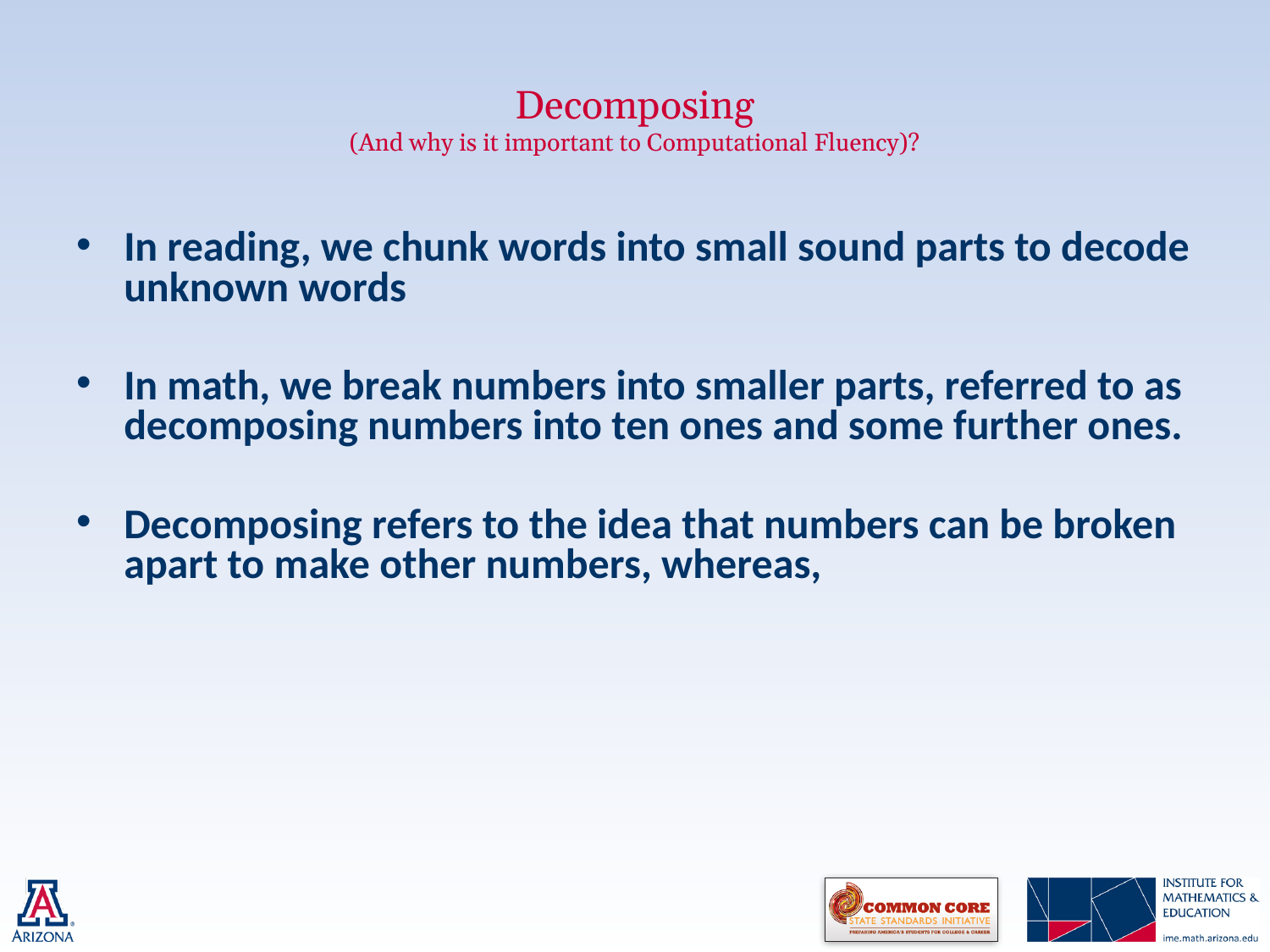

# Decomposing (And why is it important to Computational Fluency)?
In reading, we chunk words into small sound parts to decode unknown words

In math, we break numbers into smaller parts, referred to as decomposing numbers into ten ones and some further ones.

Decomposing refers to the idea that numbers can be broken apart to make other numbers, whereas,